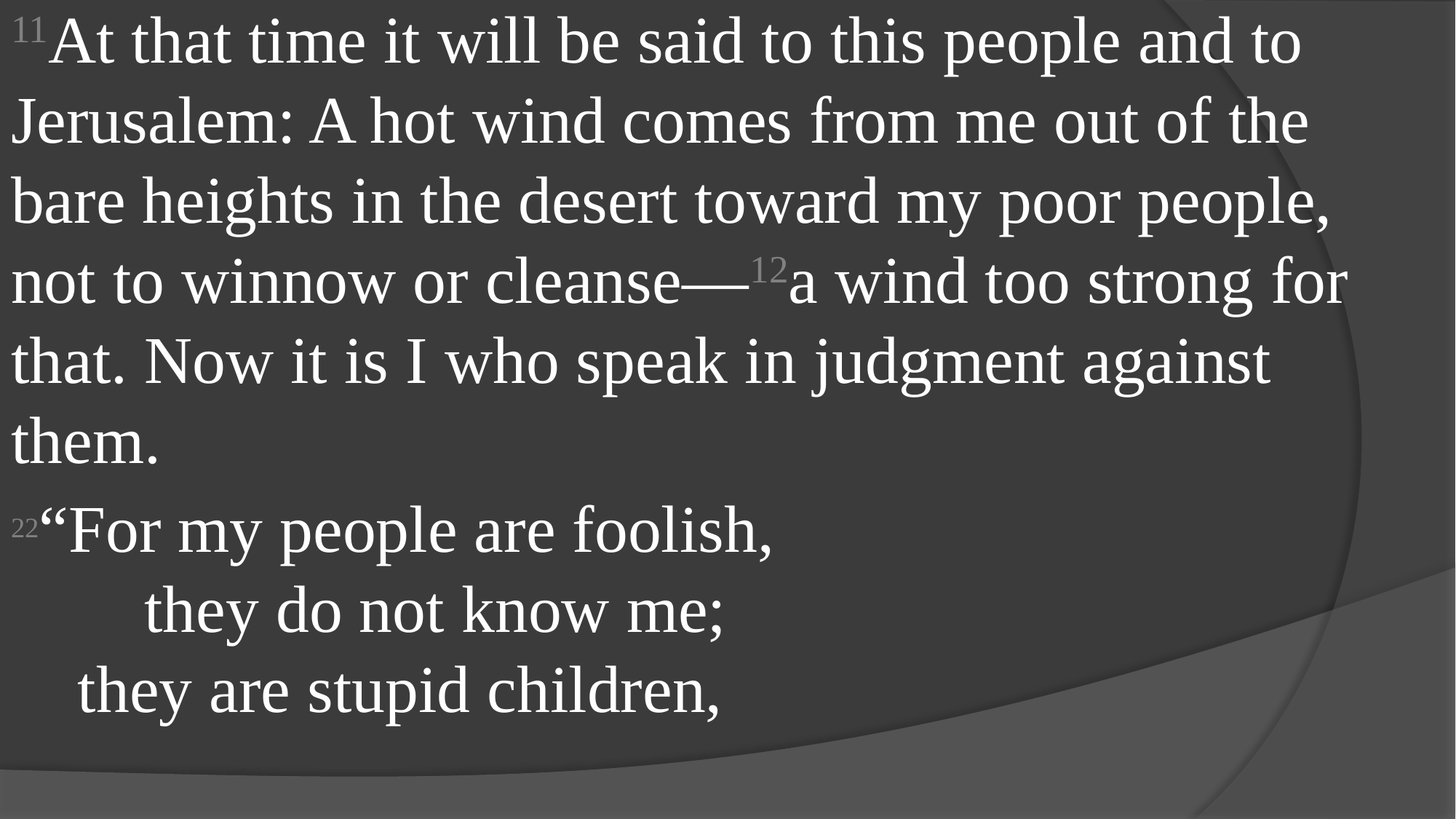

11At that time it will be said to this people and to Jerusalem: A hot wind comes from me out of the bare heights in the desert toward my poor people, not to winnow or cleanse—12a wind too strong for that. Now it is I who speak in judgment against them.
22“For my people are foolish,
  they do not know me;
 they are stupid children,